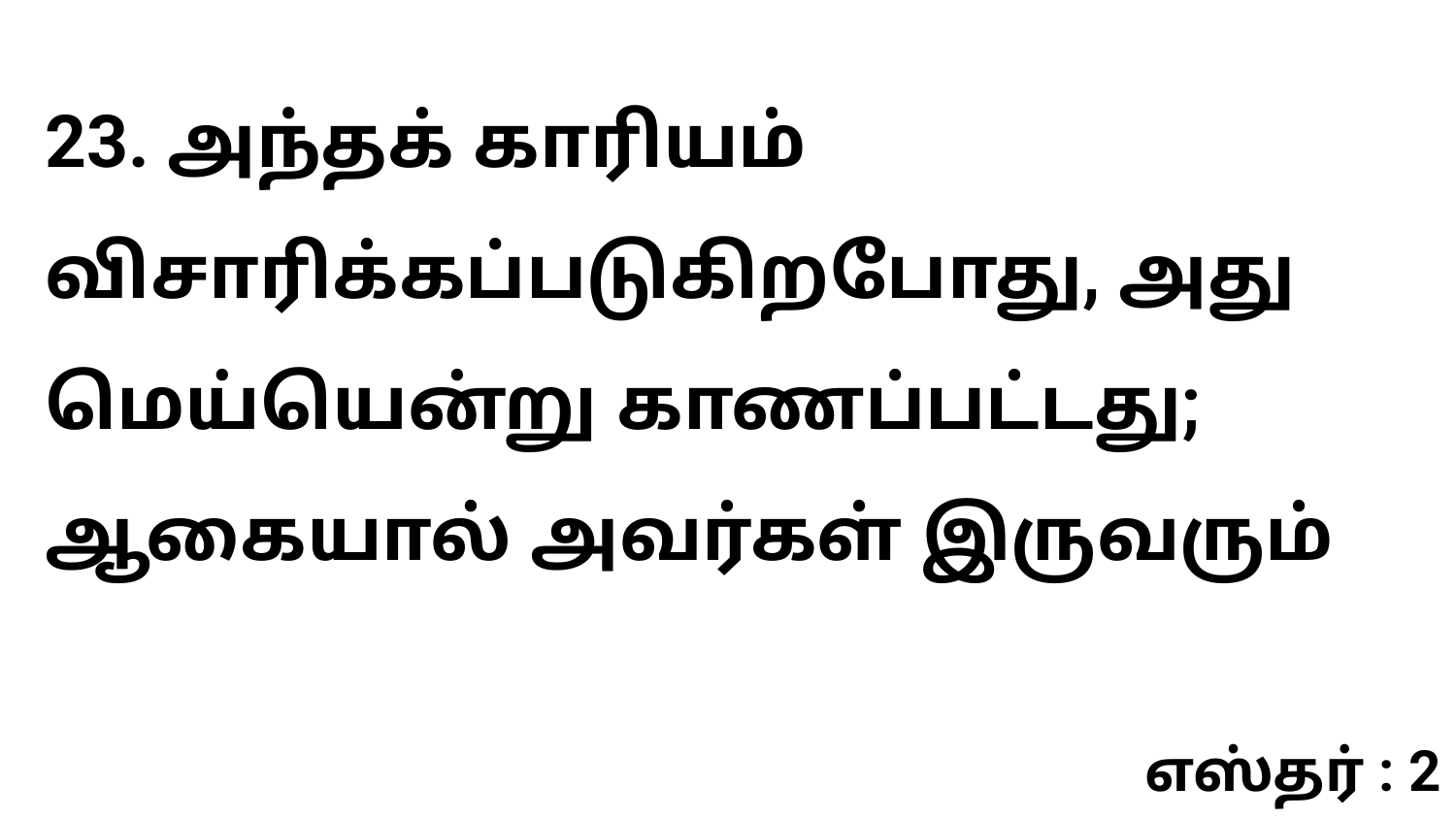

23. அந்தக் காரியம் விசாரிக்கப்படுகிறபோது, அது மெய்யென்று காணப்பட்டது; ஆகையால் அவர்கள் இருவரும்
எஸ்தர் : 2